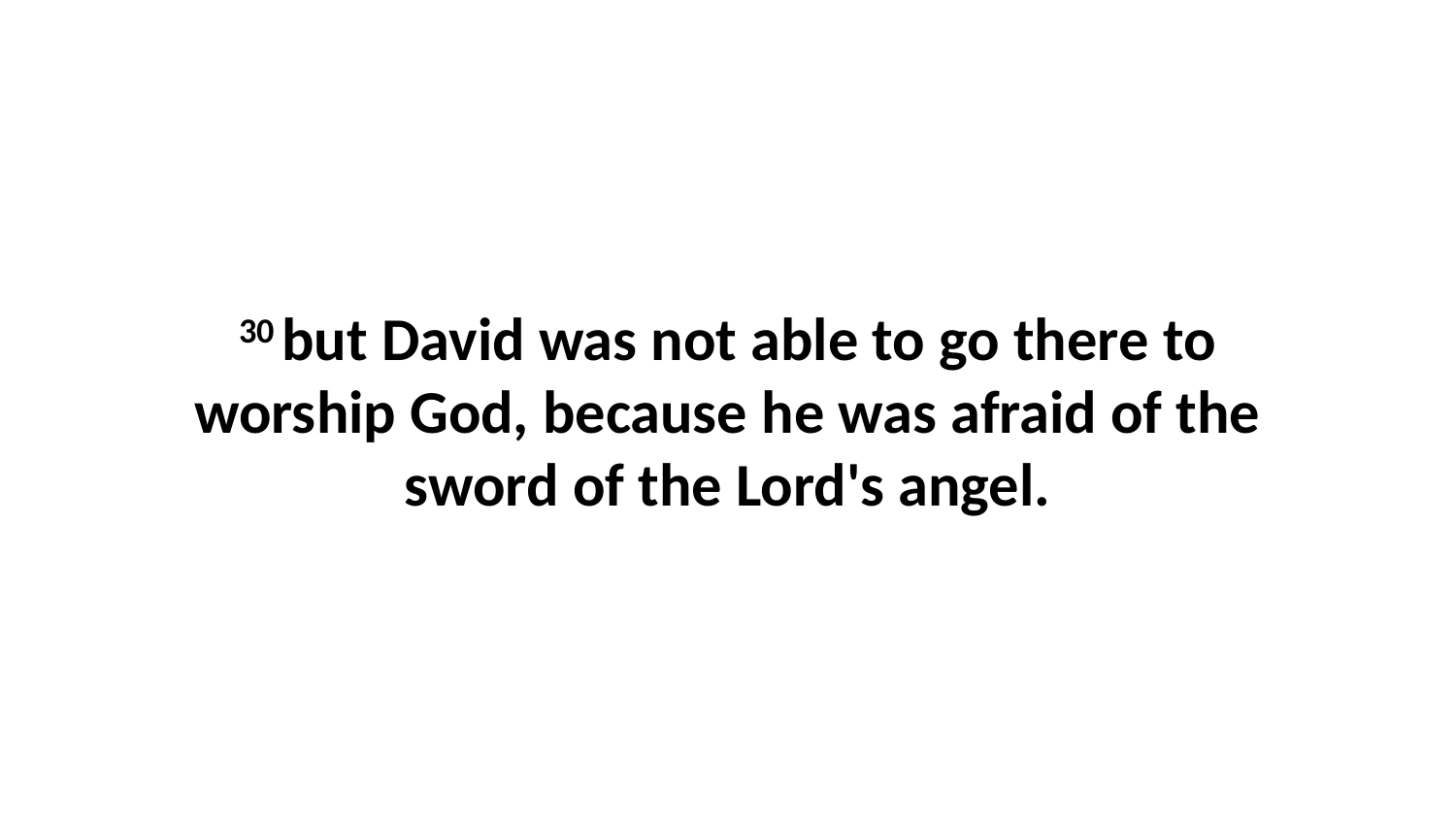

30 but David was not able to go there to worship God, because he was afraid of the sword of the Lord's angel.